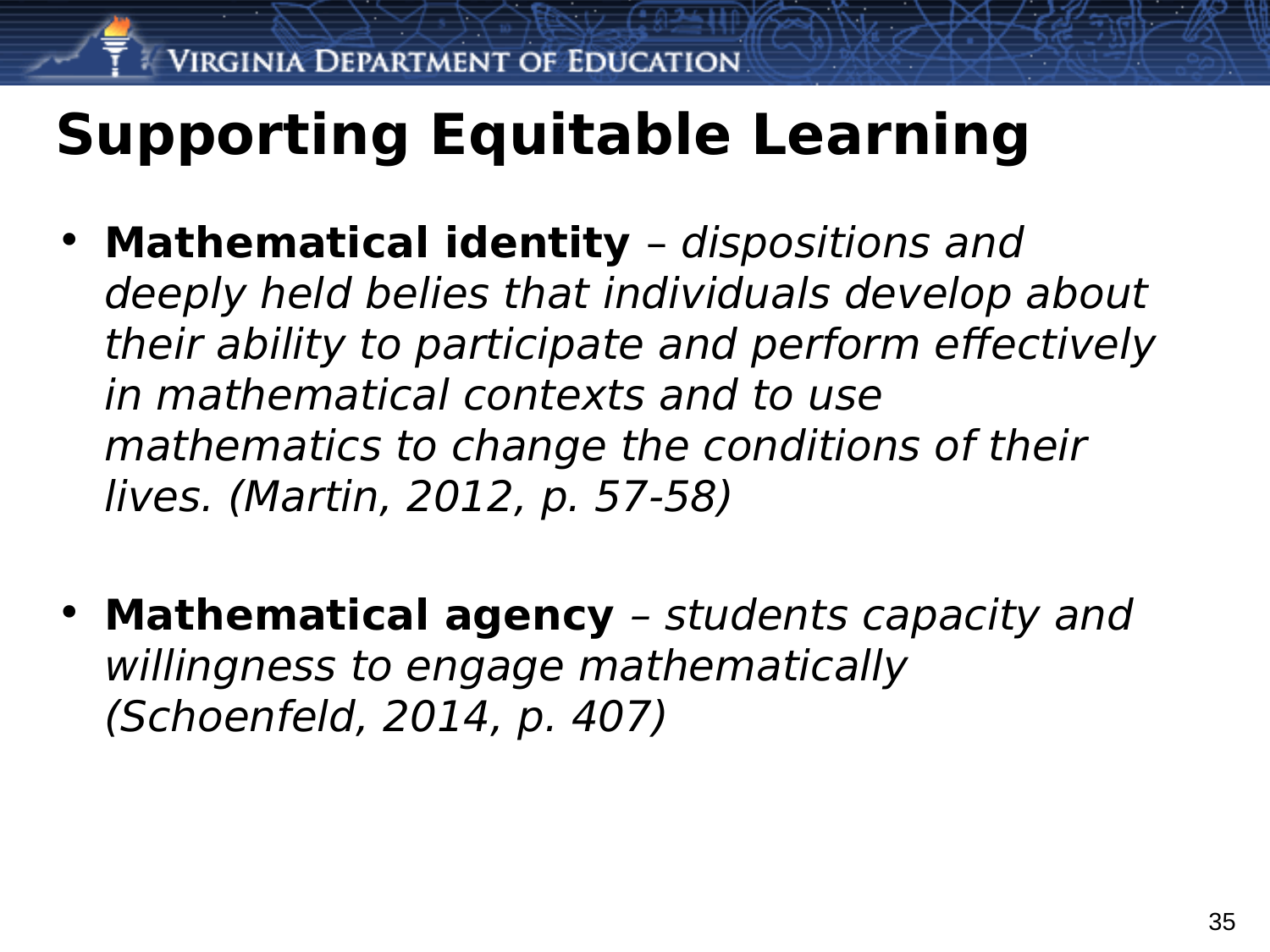

Supporting Equitable Learning
Mathematical identity – dispositions and deeply held belies that individuals develop about their ability to participate and perform effectively in mathematical contexts and to use mathematics to change the conditions of their lives. (Martin, 2012, p. 57-58)

Mathematical agency – students capacity and willingness to engage mathematically (Schoenfeld, 2014, p. 407)

35